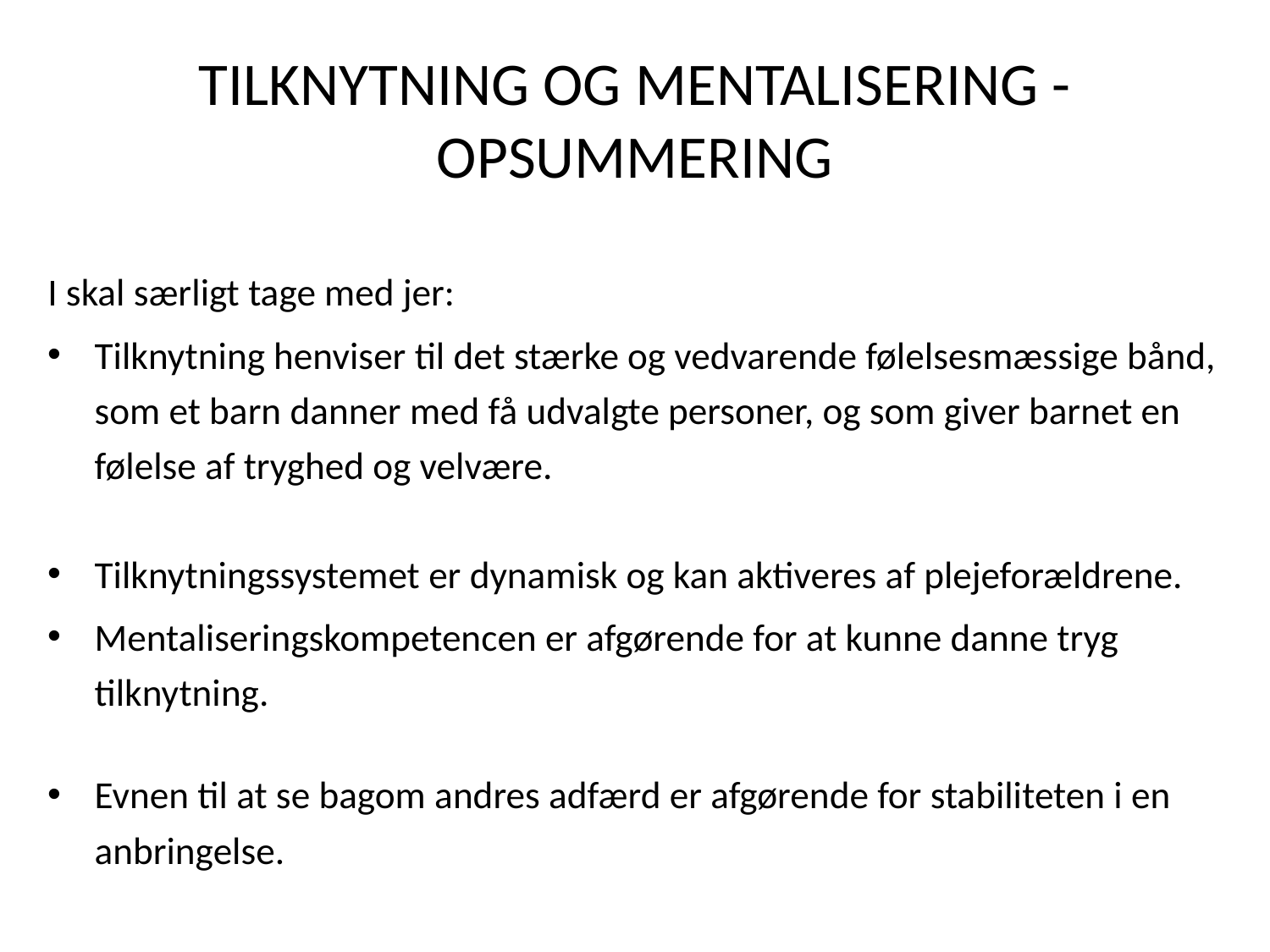

# Tilknytning og mentalisering - Opsummering
I skal særligt tage med jer:
Tilknytning henviser til det stærke og vedvarende følelsesmæssige bånd, som et barn danner med få udvalgte personer, og som giver barnet en følelse af tryghed og velvære.
Tilknytningssystemet er dynamisk og kan aktiveres af plejeforældrene.
Mentaliseringskompetencen er afgørende for at kunne danne tryg tilknytning.

Evnen til at se bagom andres adfærd er afgørende for stabiliteten i en anbringelse.